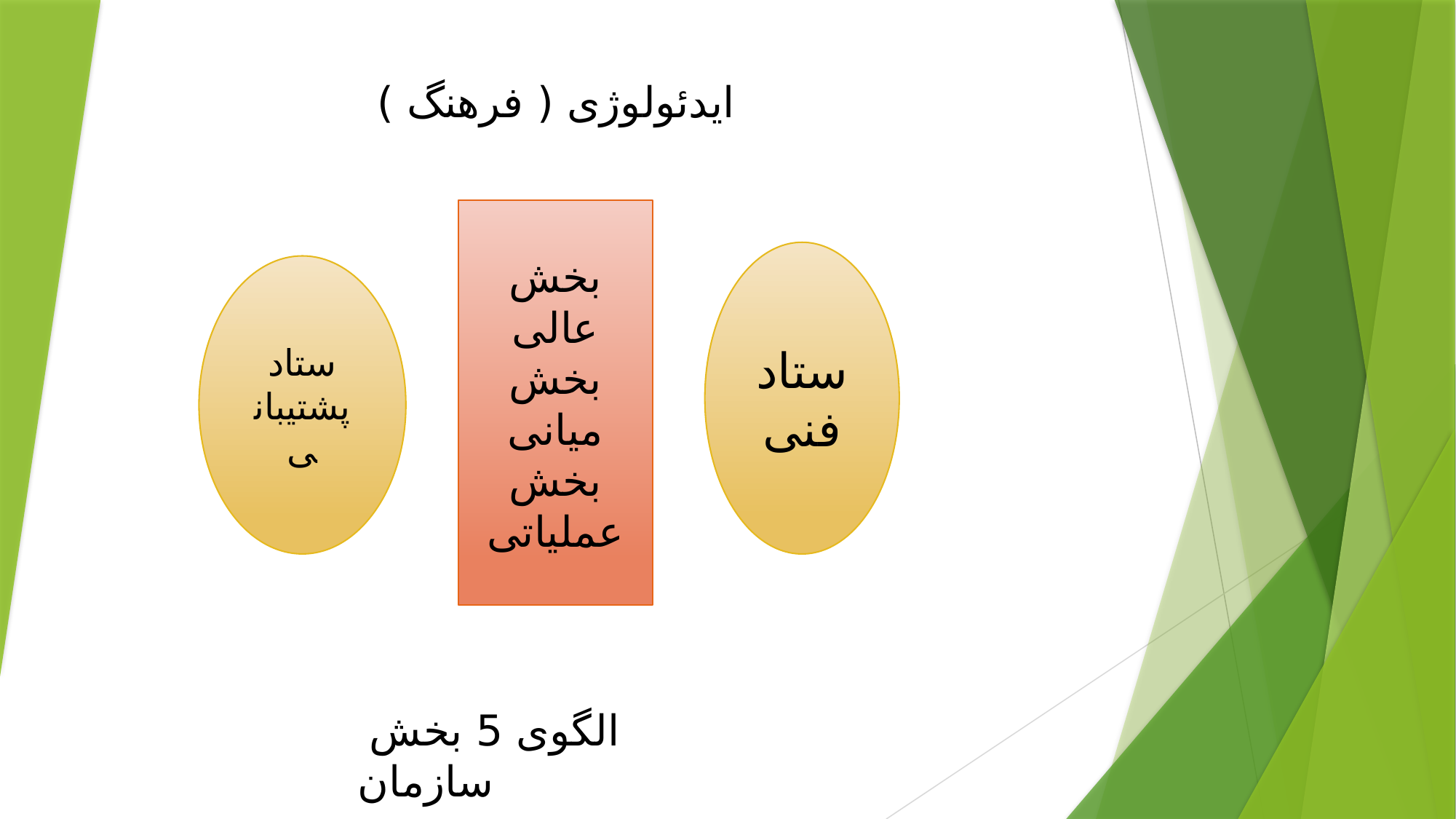

ایدئولوژی ( فرهنگ )
بخش عالی
بخش میانی
بخش عملیاتی
ستاد فنی
ستاد پشتیبانی
 الگوی 5 بخش سازمان